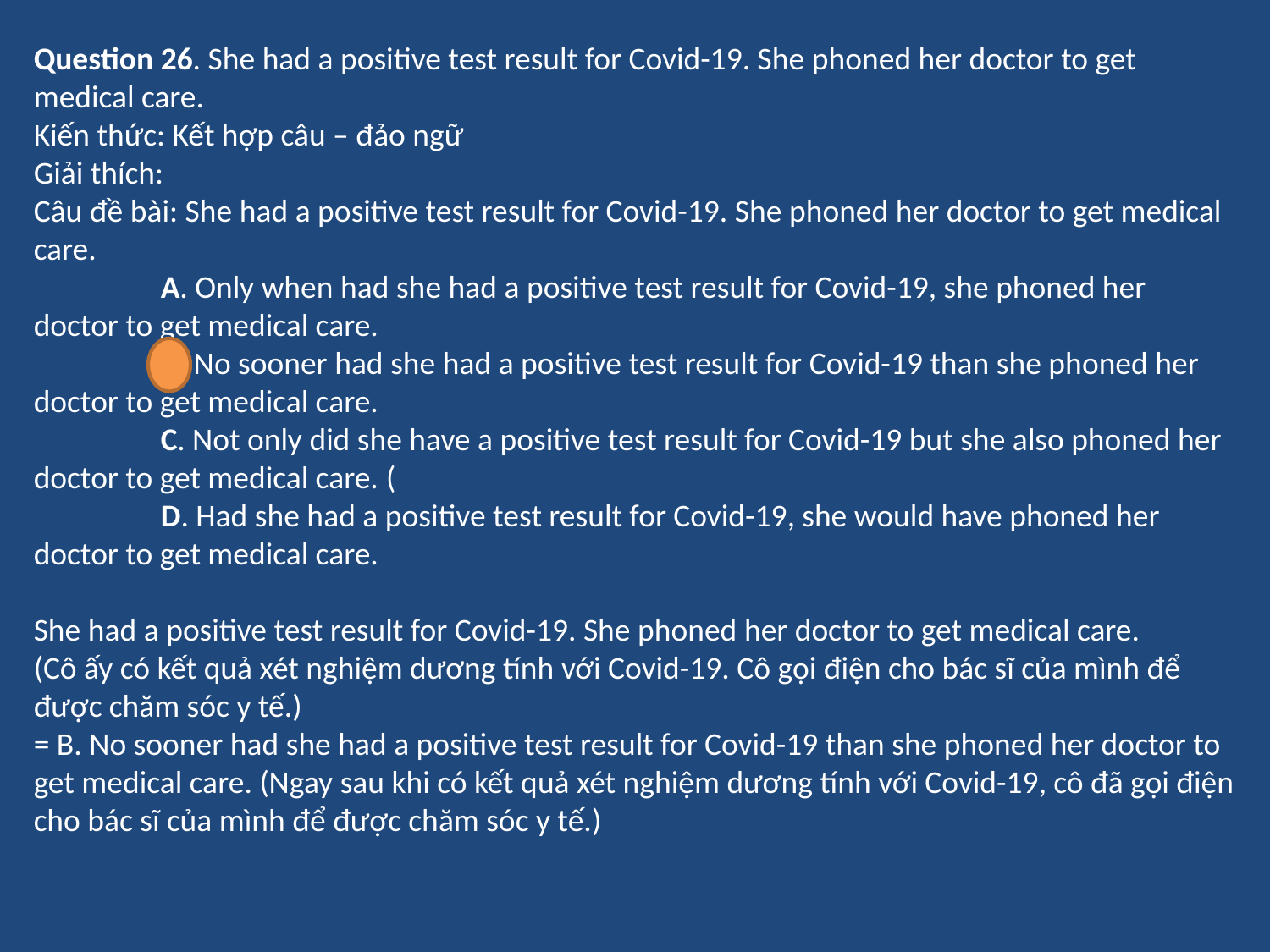

Question 26. She had a positive test result for Covid-19. She phoned her doctor to get medical care.
Kiến thức: Kết hợp câu – đảo ngữ
Giải thích:
Câu đề bài: She had a positive test result for Covid-19. She phoned her doctor to get medical care.
	A. Only when had she had a positive test result for Covid-19, she phoned her doctor to get medical care.
	B. No sooner had she had a positive test result for Covid-19 than she phoned her doctor to get medical care.
	C. Not only did she have a positive test result for Covid-19 but she also phoned her doctor to get medical care. (
	D. Had she had a positive test result for Covid-19, she would have phoned her doctor to get medical care.

She had a positive test result for Covid-19. She phoned her doctor to get medical care.
(Cô ấy có kết quả xét nghiệm dương tính với Covid-19. Cô gọi điện cho bác sĩ của mình để được chăm sóc y tế.)
= B. No sooner had she had a positive test result for Covid-19 than she phoned her doctor to get medical care. (Ngay sau khi có kết quả xét nghiệm dương tính với Covid-19, cô đã gọi điện cho bác sĩ của mình để được chăm sóc y tế.)